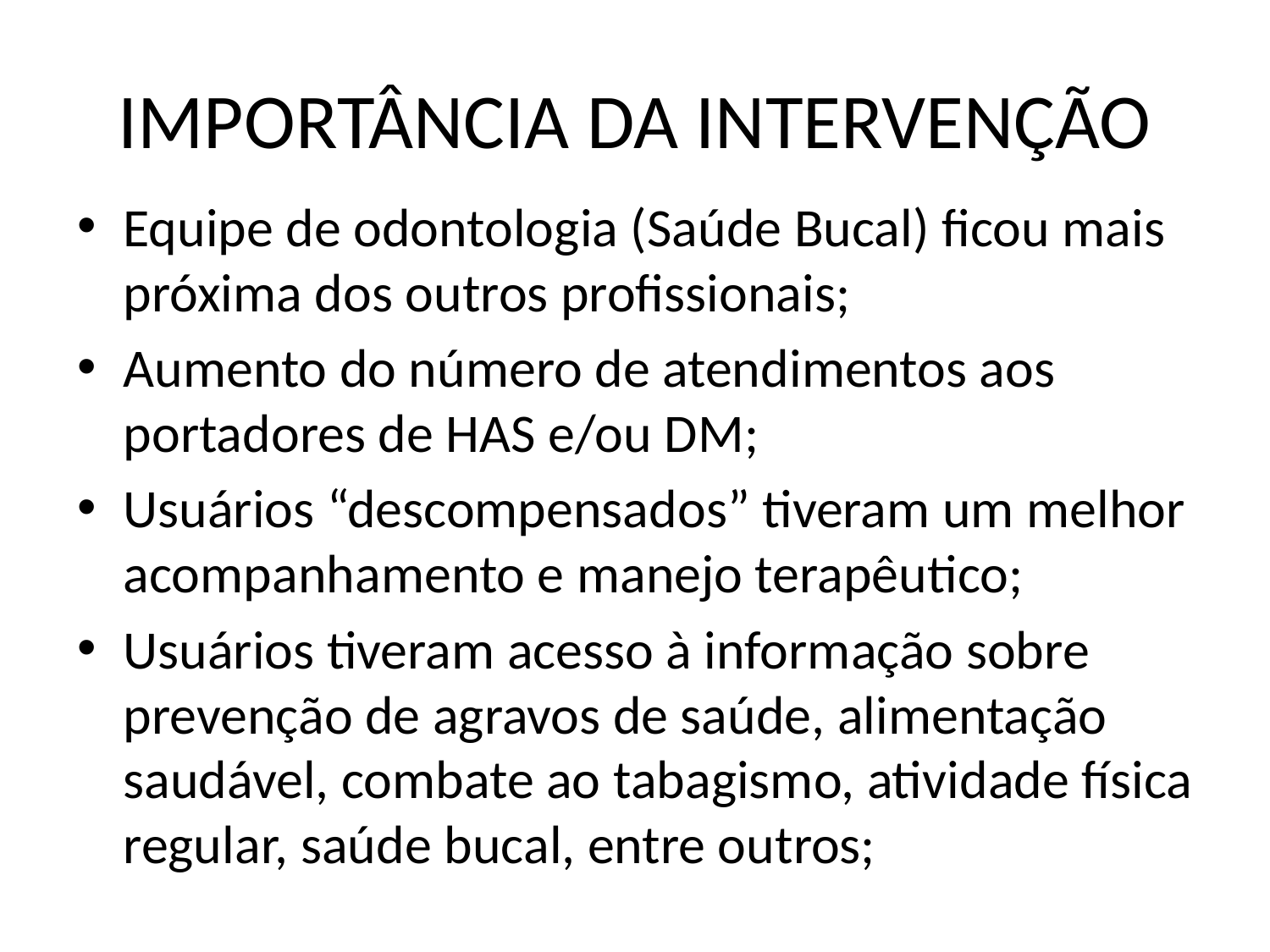

# IMPORTÂNCIA DA INTERVENÇÃO
Equipe de odontologia (Saúde Bucal) ficou mais próxima dos outros profissionais;
Aumento do número de atendimentos aos portadores de HAS e/ou DM;
Usuários “descompensados” tiveram um melhor acompanhamento e manejo terapêutico;
Usuários tiveram acesso à informação sobre prevenção de agravos de saúde, alimentação saudável, combate ao tabagismo, atividade física regular, saúde bucal, entre outros;